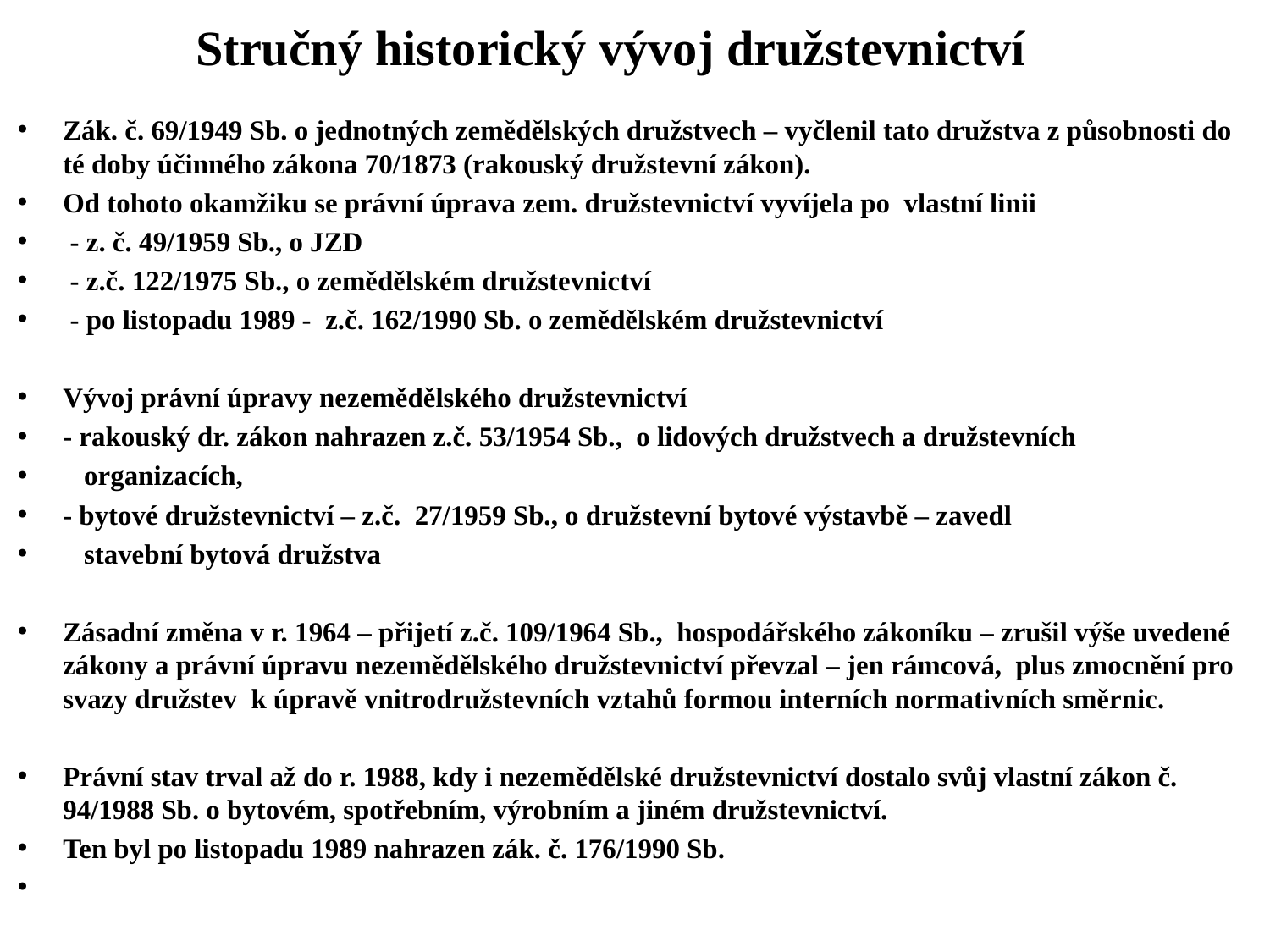

# Stručný historický vývoj družstevnictví
Zák. č. 69/1949 Sb. o jednotných zemědělských družstvech – vyčlenil tato družstva z působnosti do té doby účinného zákona 70/1873 (rakouský družstevní zákon).
Od tohoto okamžiku se právní úprava zem. družstevnictví vyvíjela po  vlastní linii
 - z. č. 49/1959 Sb., o JZD
 - z.č. 122/1975 Sb., o zemědělském družstevnictví
 - po listopadu 1989 -  z.č. 162/1990 Sb. o zemědělském družstevnictví

Vývoj právní úpravy nezemědělského družstevnictví
- rakouský dr. zákon nahrazen z.č. 53/1954 Sb.,  o lidových družstvech a družstevních
   organizacích,
- bytové družstevnictví – z.č.  27/1959 Sb., o družstevní bytové výstavbě – zavedl
   stavební bytová družstva

Zásadní změna v r. 1964 – přijetí z.č. 109/1964 Sb.,  hospodářského zákoníku – zrušil výše uvedené zákony a právní úpravu nezemědělského družstevnictví převzal – jen rámcová,  plus zmocnění pro svazy družstev  k úpravě vnitrodružstevních vztahů formou interních normativních směrnic.

Právní stav trval až do r. 1988, kdy i nezemědělské družstevnictví dostalo svůj vlastní zákon č. 94/1988 Sb. o bytovém, spotřebním, výrobním a jiném družstevnictví.
Ten byl po listopadu 1989 nahrazen zák. č. 176/1990 Sb.